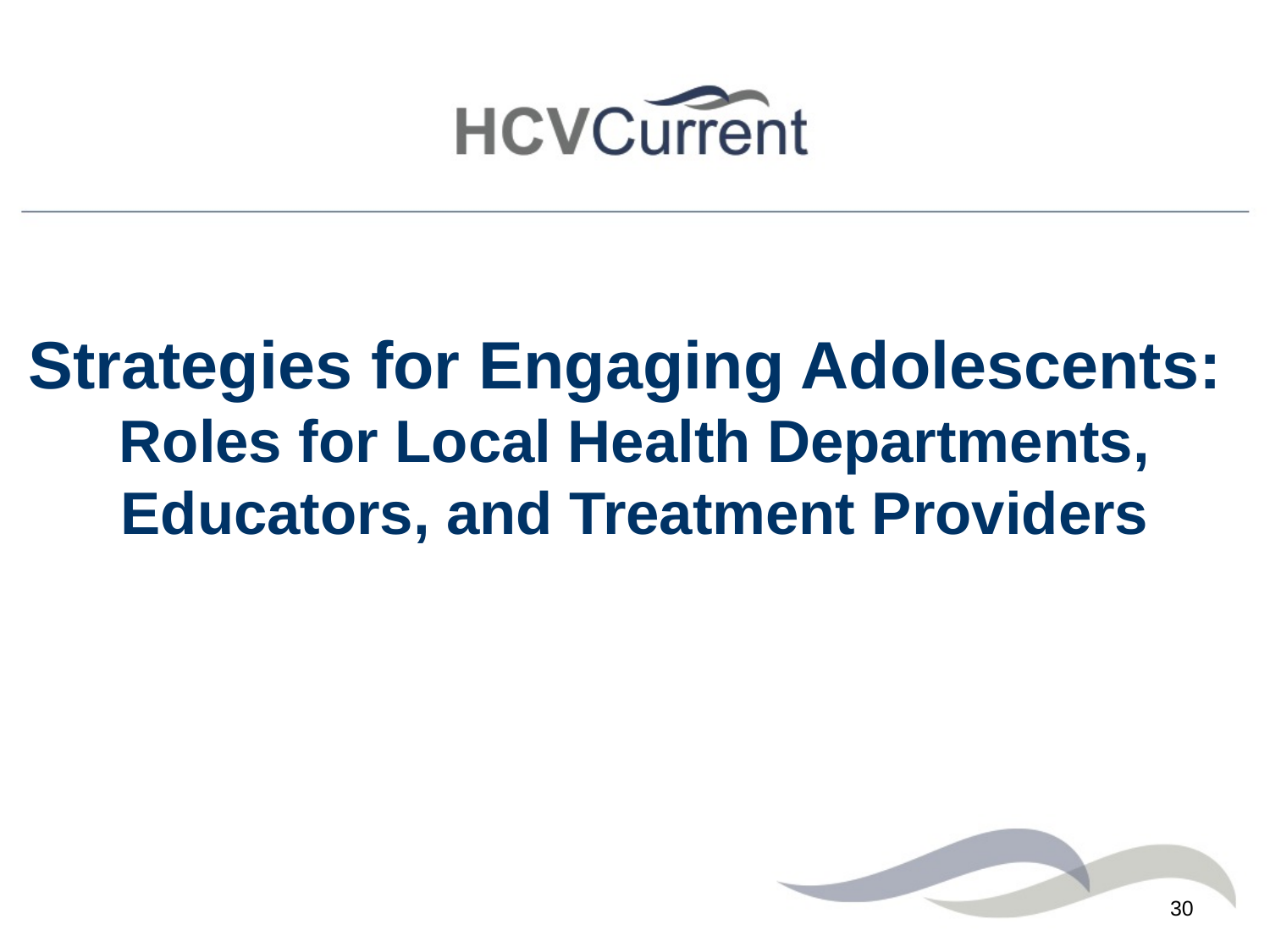

# Strategies for Engaging Adolescents: Roles for Local Health Departments, Educators, and Treatment Providers
30